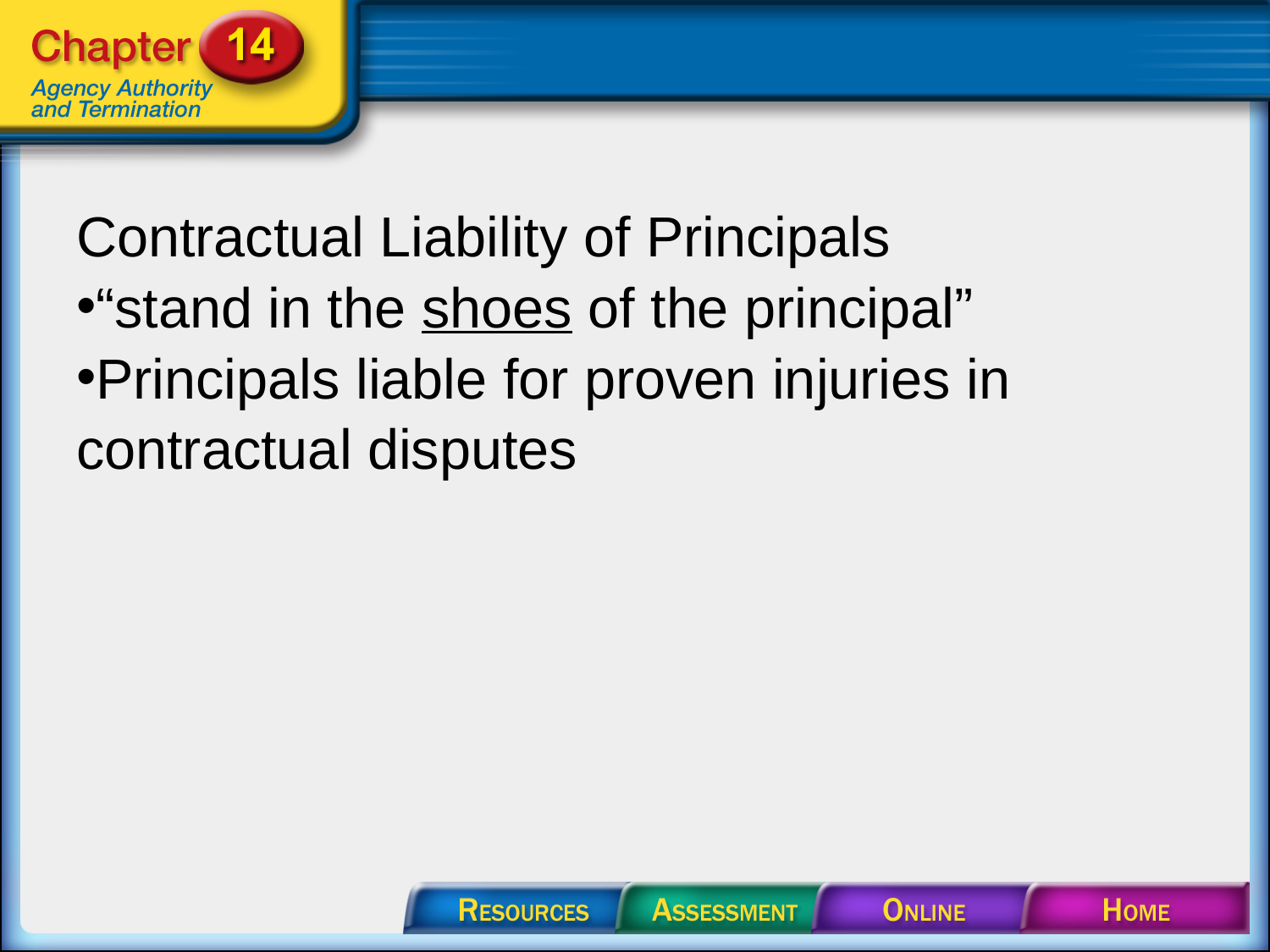

#
Contractual Liability of Principals
“stand in the shoes of the principal”
Principals liable for proven injuries in contractual disputes